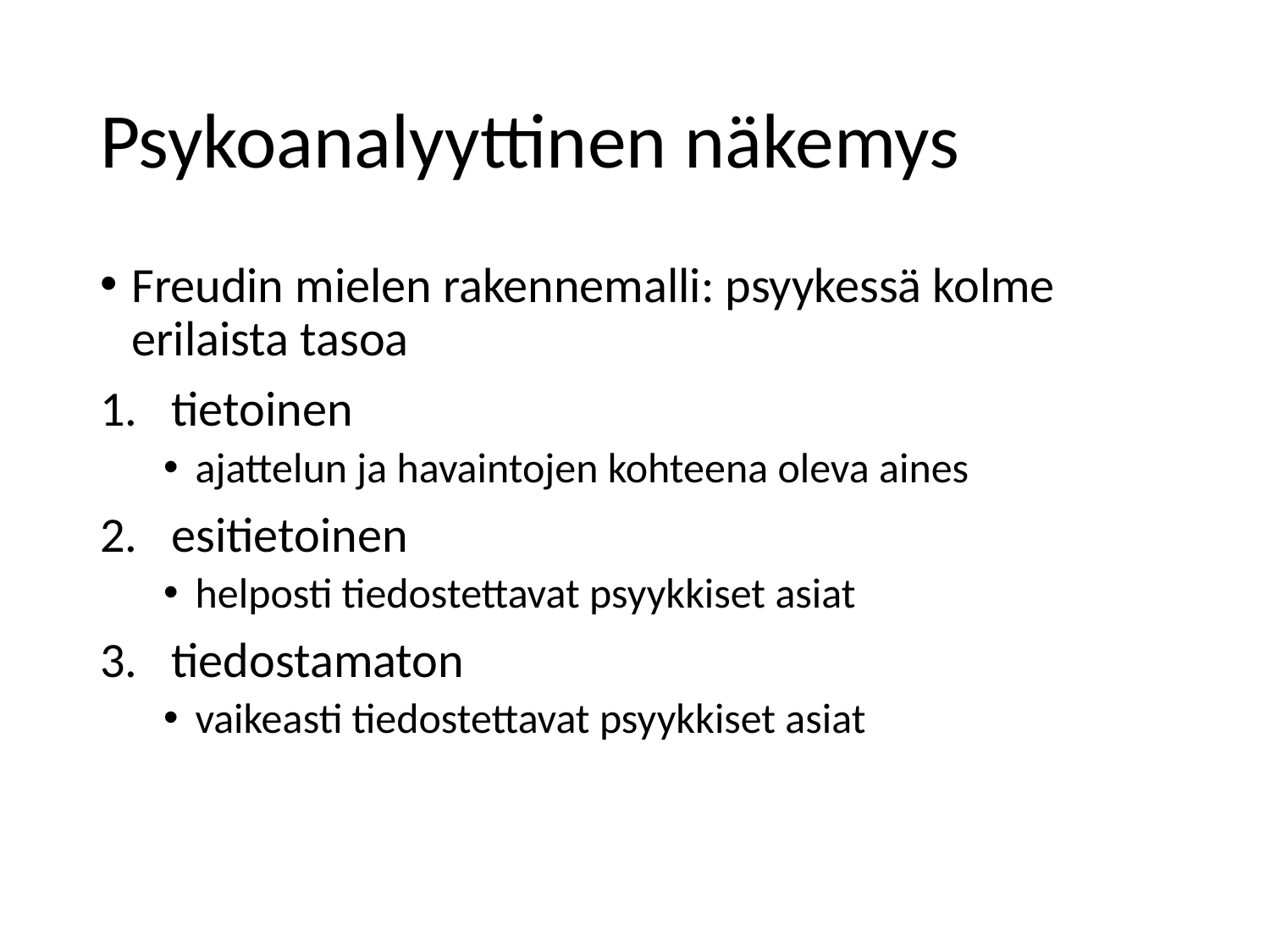

# Psykoanalyyttinen näkemys
Freudin mielen rakennemalli: psyykessä kolme erilaista tasoa
tietoinen
ajattelun ja havaintojen kohteena oleva aines
esitietoinen
helposti tiedostettavat psyykkiset asiat
tiedostamaton
vaikeasti tiedostettavat psyykkiset asiat